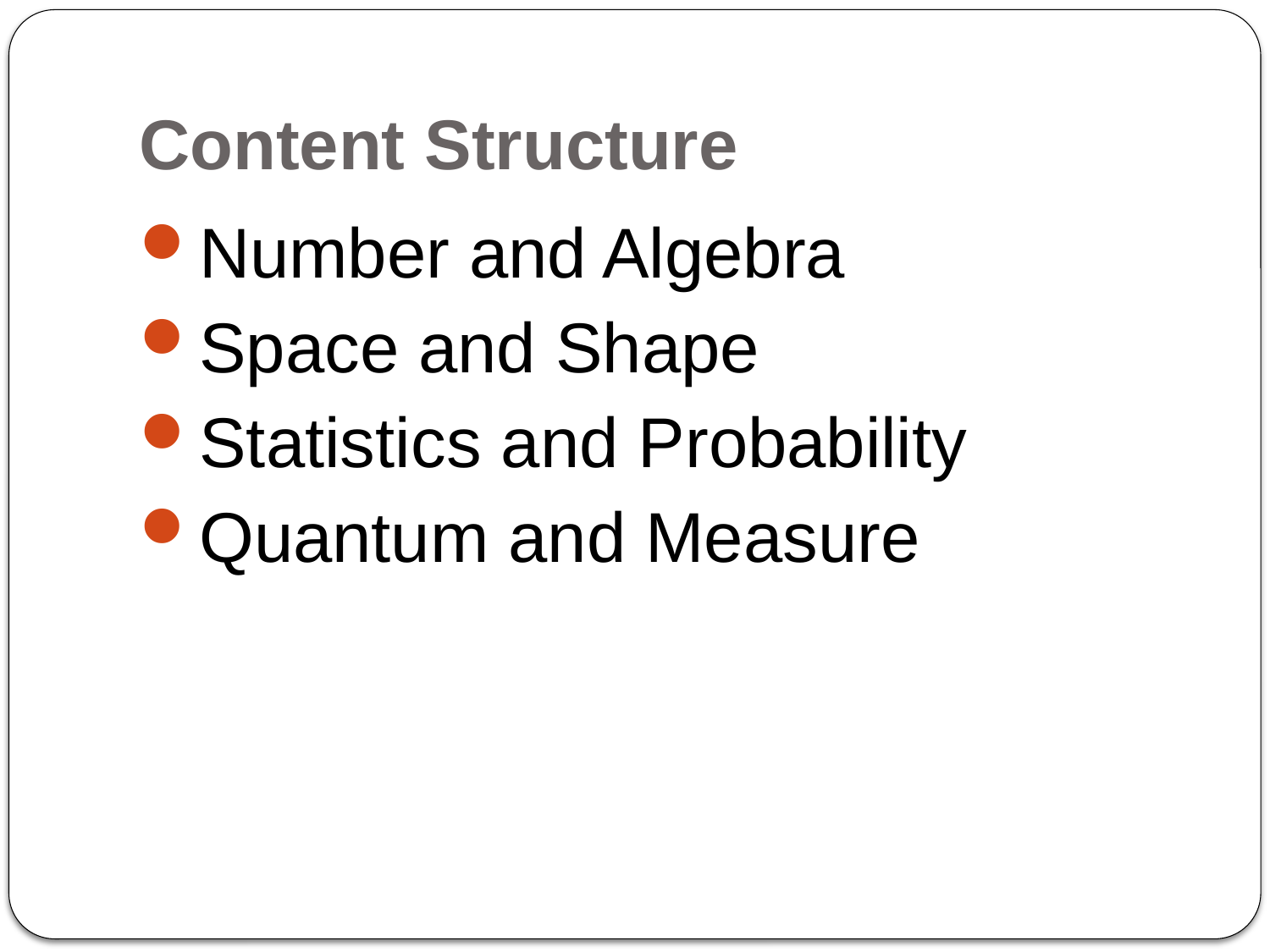

# Content Structure
Number and Algebra
Space and Shape
Statistics and Probability
Quantum and Measure